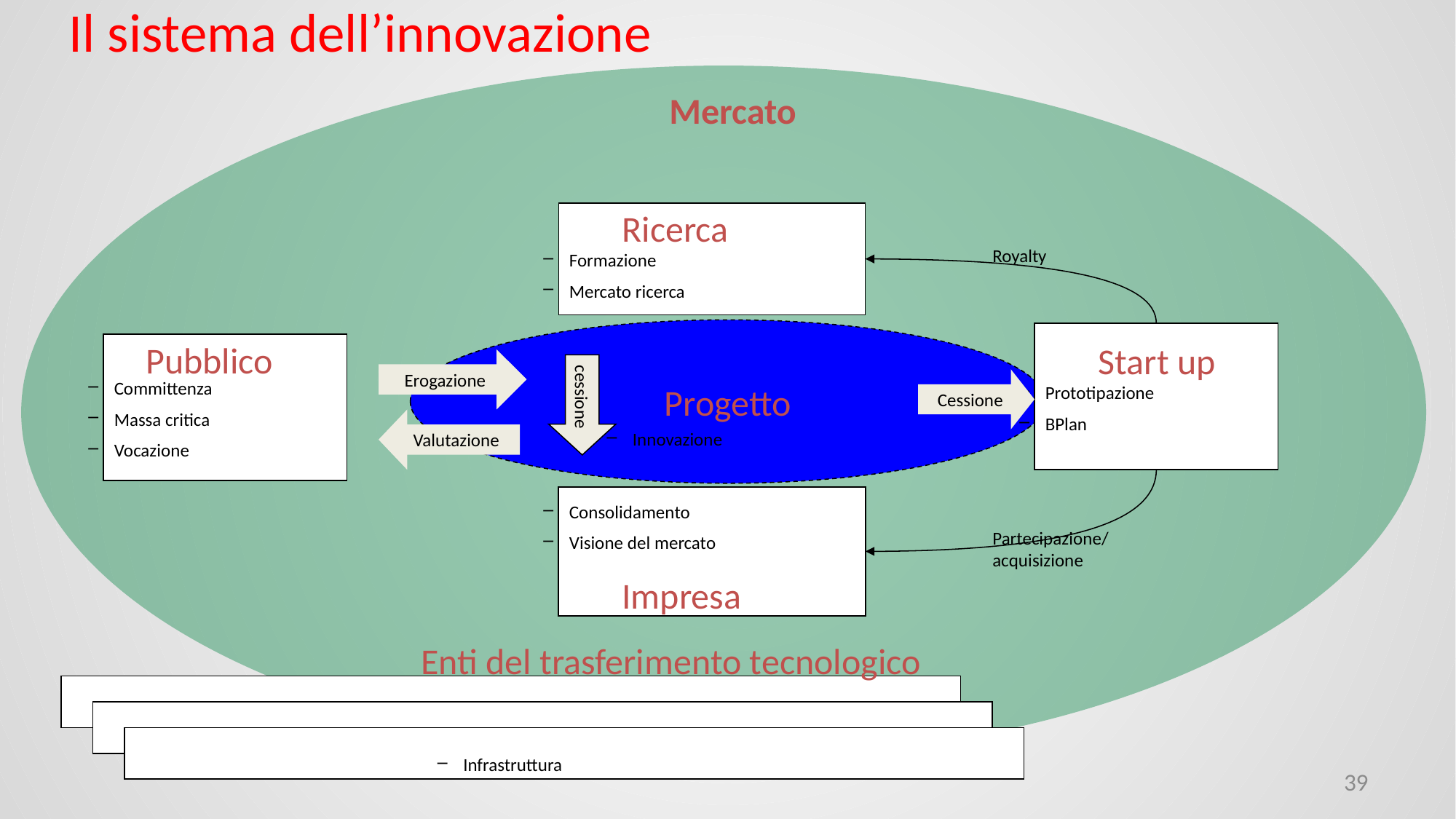

# Il sistema dell’innovazione

Mercato
Ricerca

Royalty
Formazione
Mercato ricerca
Progetto

Pubblico
Start up

Erogazione
cessione
Cessione
Committenza
Massa critica
Vocazione

Prototipazione
BPlan
Valutazione
Innovazione

Consolidamento
Visione del mercato
Partecipazione/acquisizione
Impresa
Enti del trasferimento tecnologico

Infrastruttura

Infrastruttura

Infrastruttura
39